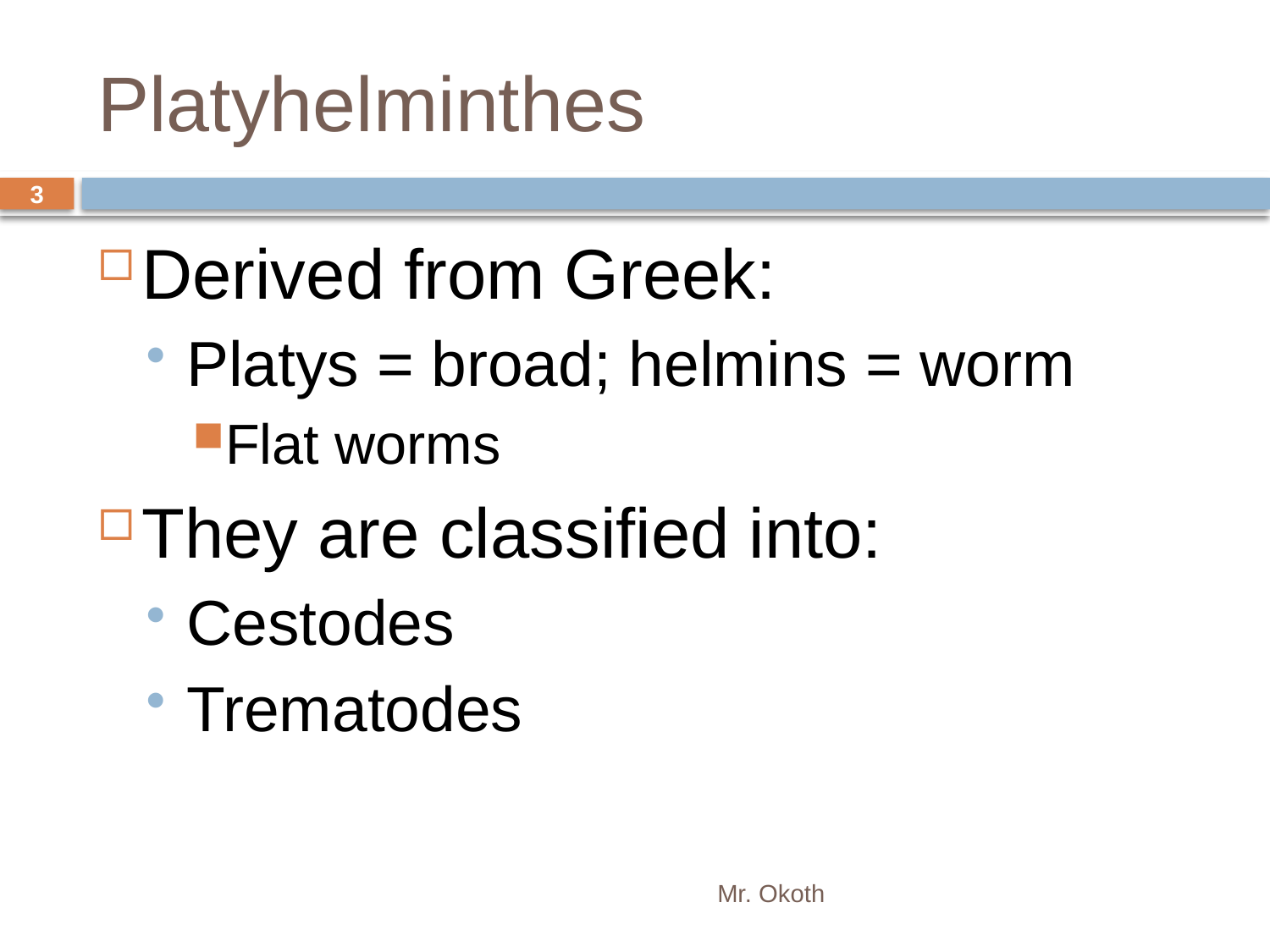

# Platyhelminthes
3
Derived from Greek:
Platys = broad; helmins = worm
Flat worms
They are classified into:
Cestodes
Trematodes

Mr. Okoth